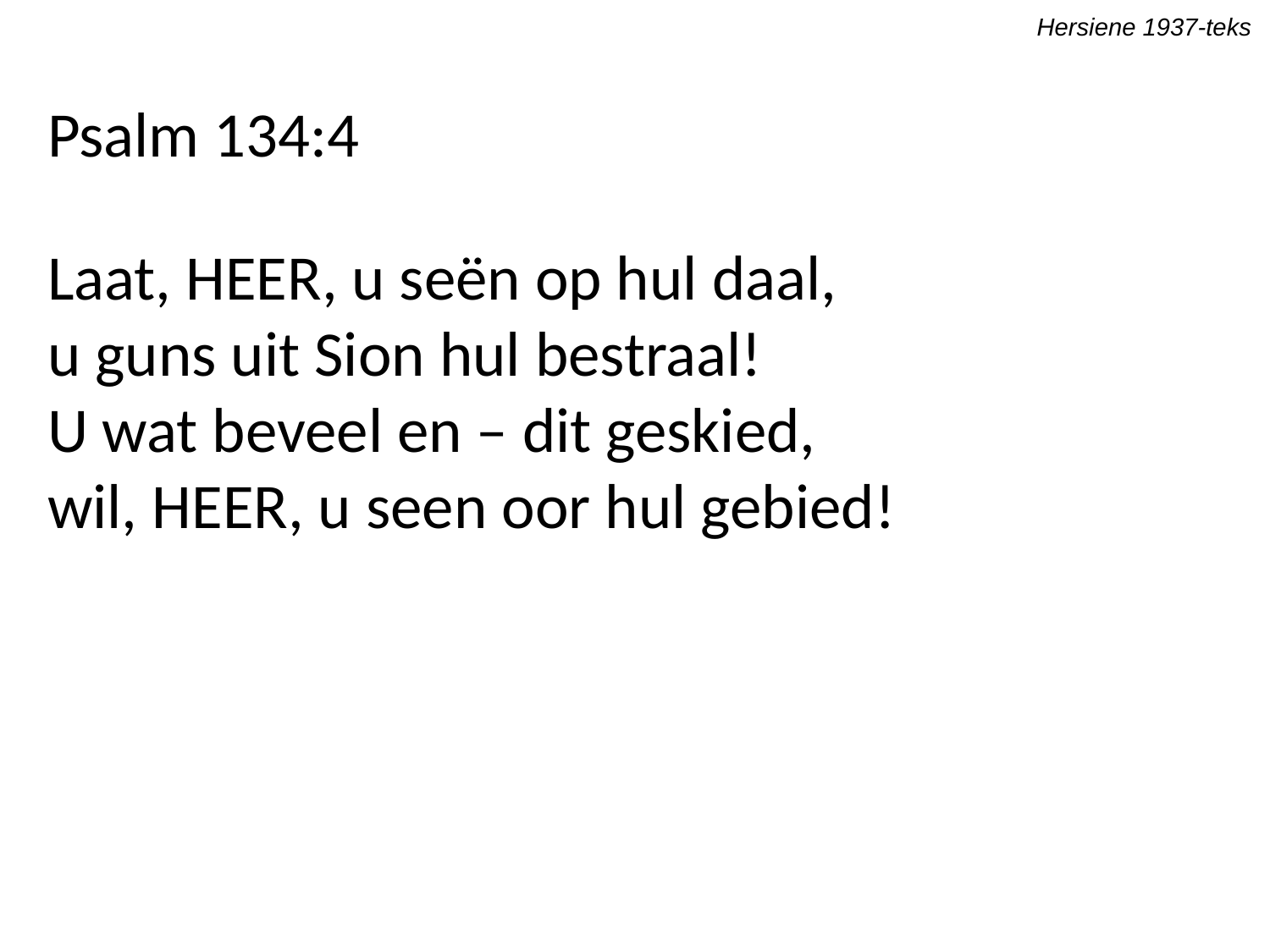

Hersiene 1937-teks
Psalm 134:4

Laat, Heer, u seën op hul daal,
u guns uit Sion hul bestraal!
U wat beveel en – dit geskied,
wil, Heer, u seen oor hul gebied!